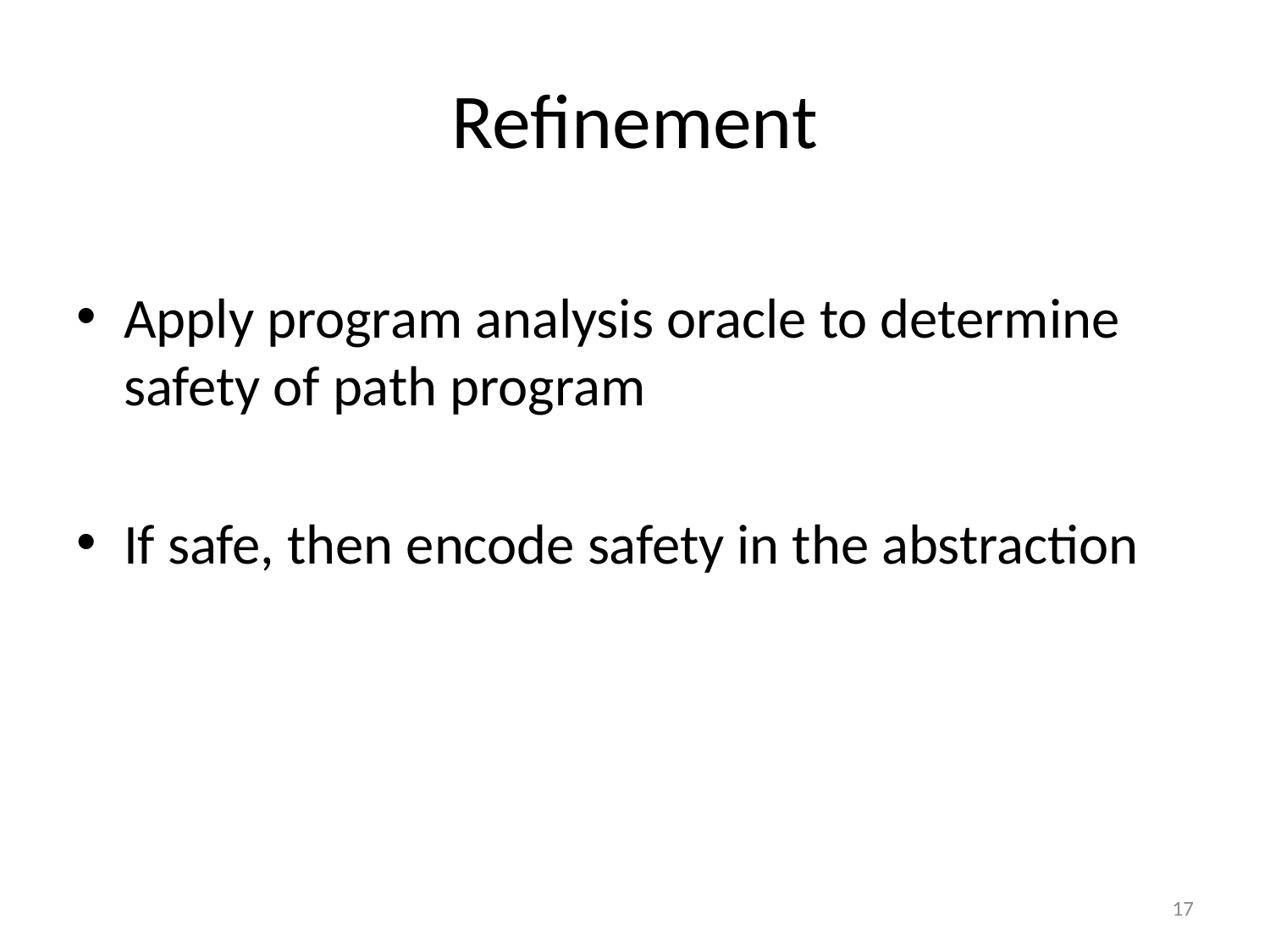

# Refinement
Apply program analysis oracle to determine safety of path program

If safe, then encode safety in the abstraction
17